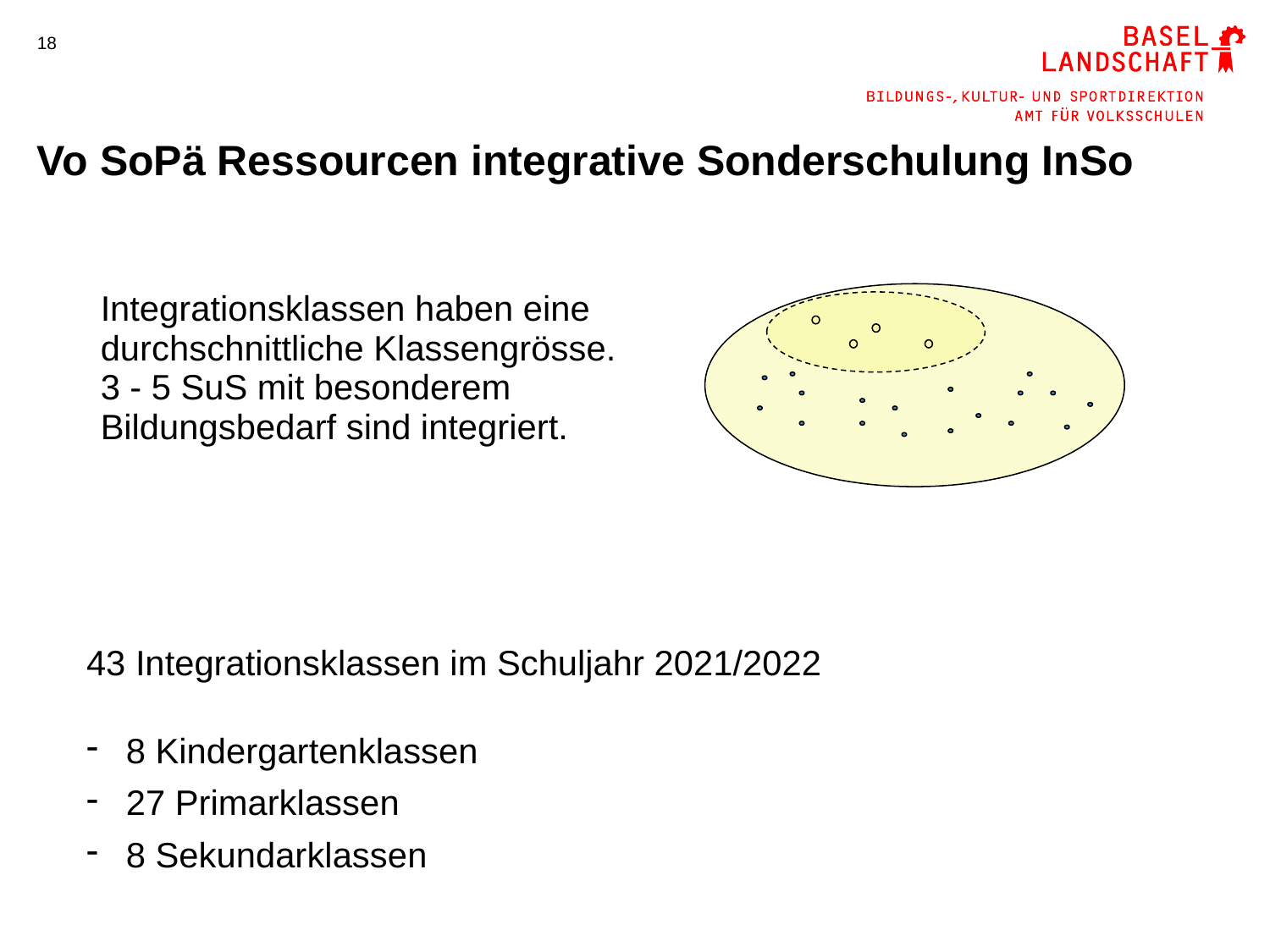

18
Vo SoPä Ressourcen integrative Sonderschulung InSo

| Integrationsklassen haben eine durchschnittliche Klassengrösse. 3 - 5 SuS mit besonderem Bildungsbedarf sind integriert. |
| --- |

| 43 Integrationsklassen im Schuljahr 2021/2022 |
| --- |
| 8 Kindergartenklassen |
| 27 Primarklassen |
| 8 Sekundarklassen |
|  |